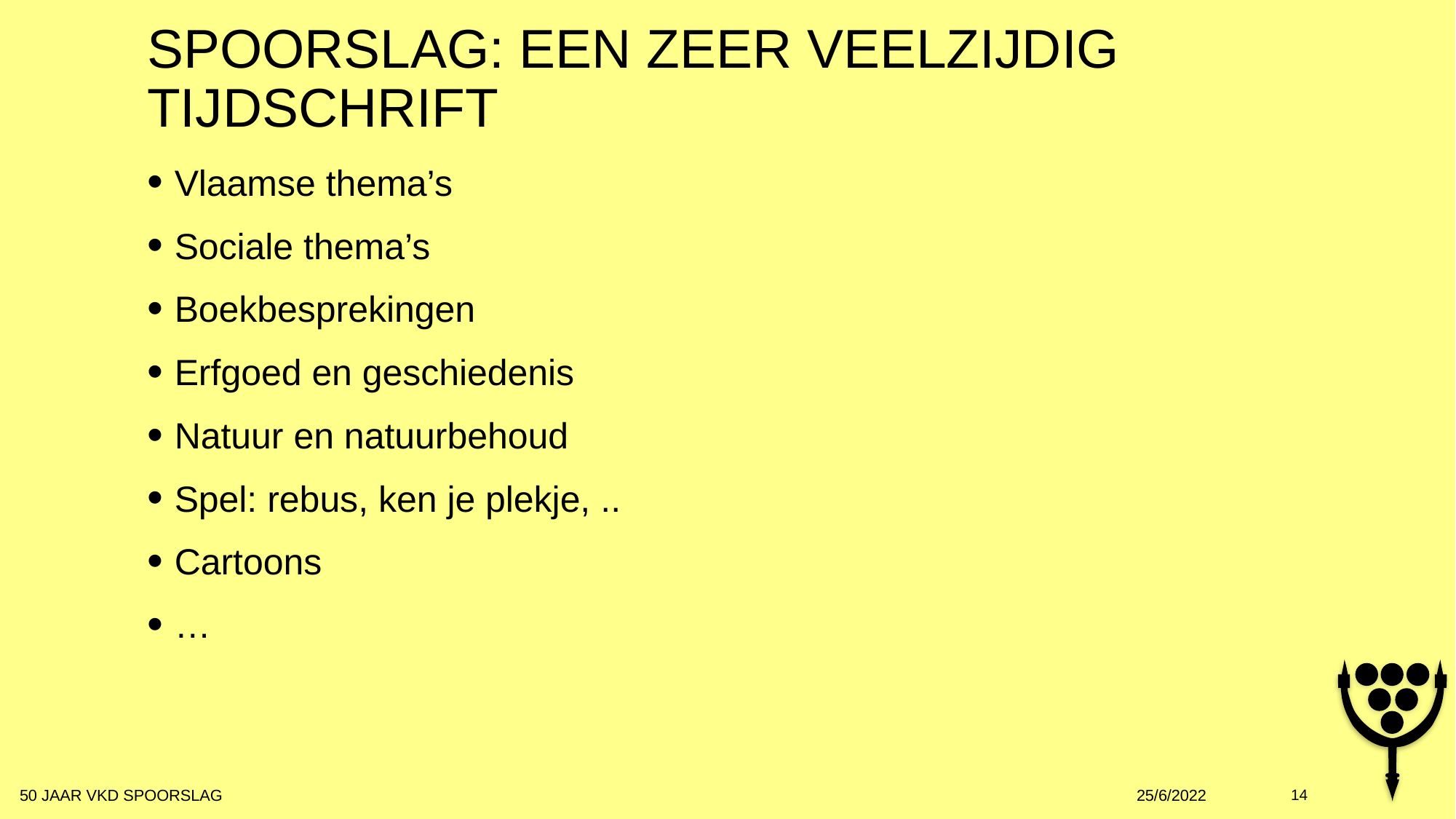

# Spoorslag: een zeer veelzijdig tijdschrift
Vlaamse thema’s
Sociale thema’s
Boekbesprekingen
Erfgoed en geschiedenis
Natuur en natuurbehoud
Spel: rebus, ken je plekje, ..
Cartoons
…

50 jaar VKD SPOORSLAG
25/6/2022
14